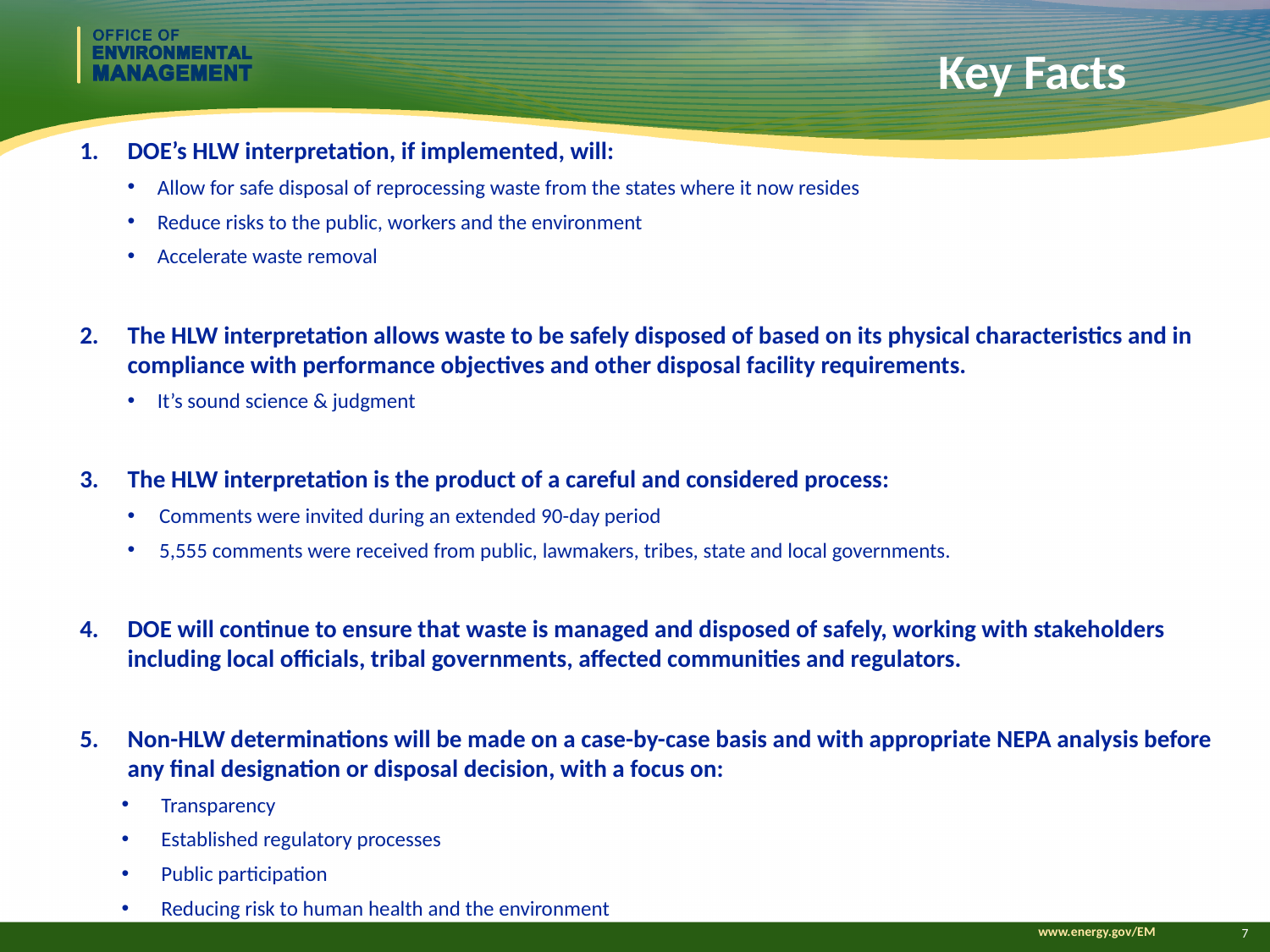

# Key Facts
DOE’s HLW interpretation, if implemented, will:
Allow for safe disposal of reprocessing waste from the states where it now resides
Reduce risks to the public, workers and the environment
Accelerate waste removal

The HLW interpretation allows waste to be safely disposed of based on its physical characteristics and in compliance with performance objectives and other disposal facility requirements.
It’s sound science & judgment

The HLW interpretation is the product of a careful and considered process:
Comments were invited during an extended 90-day period
5,555 comments were received from public, lawmakers, tribes, state and local governments.

DOE will continue to ensure that waste is managed and disposed of safely, working with stakeholders including local officials, tribal governments, affected communities and regulators.

Non-HLW determinations will be made on a case-by-case basis and with appropriate NEPA analysis before any final designation or disposal decision, with a focus on:
Transparency
Established regulatory processes
Public participation
Reducing risk to human health and the environment